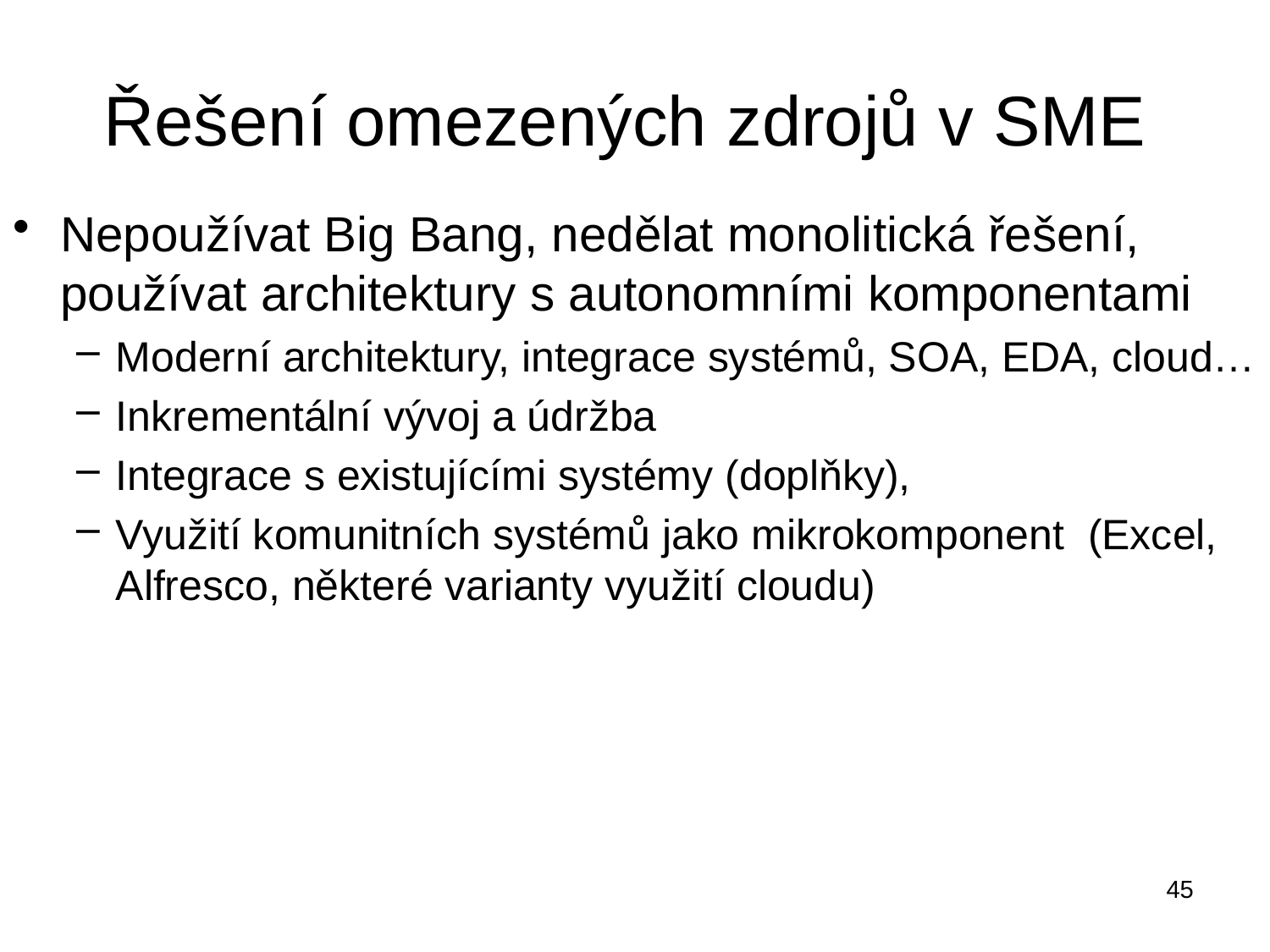

# Řešení omezených zdrojů v SME
Nepoužívat Big Bang, nedělat monolitická řešení, používat architektury s autonomními komponentami
Moderní architektury, integrace systémů, SOA, EDA, cloud…
Inkrementální vývoj a údržba
Integrace s existujícími systémy (doplňky),
Využití komunitních systémů jako mikrokomponent  (Excel, Alfresco, některé varianty využití cloudu)

45